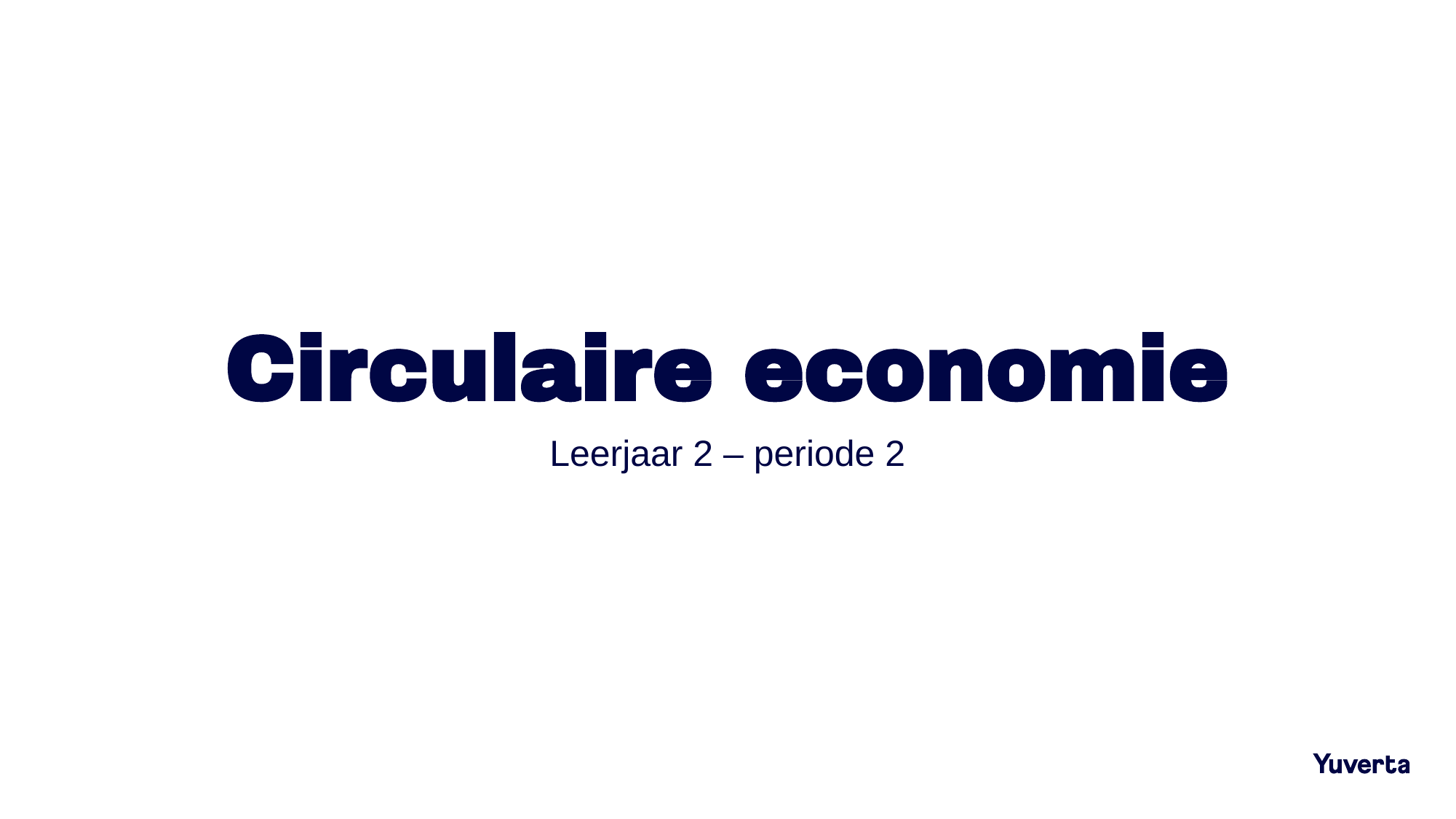

# Circulaire economie
Leerjaar 2 – periode 2